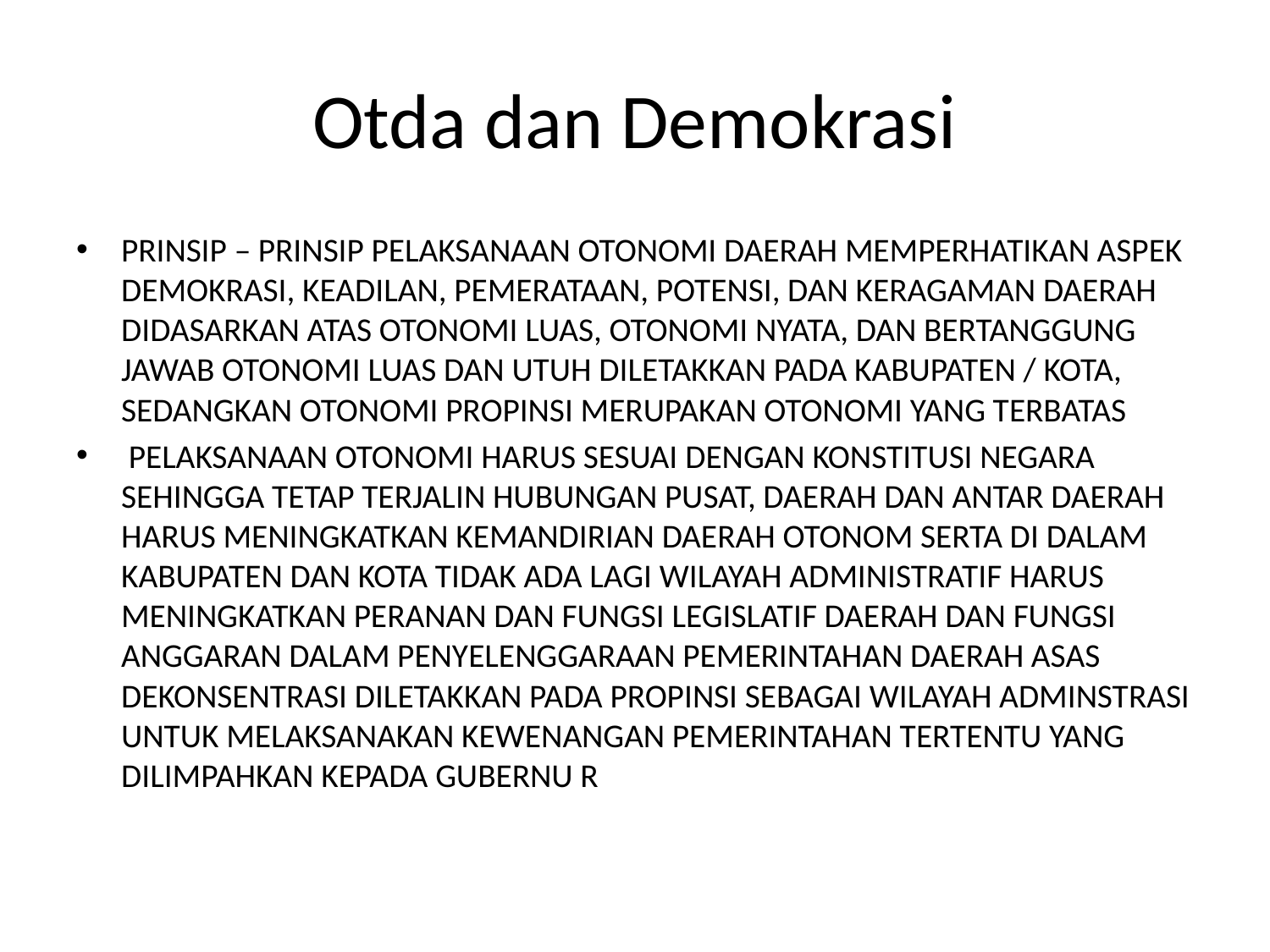

# Otda dan Demokrasi
PRINSIP – PRINSIP PELAKSANAAN OTONOMI DAERAH MEMPERHATIKAN ASPEK DEMOKRASI, KEADILAN, PEMERATAAN, POTENSI, DAN KERAGAMAN DAERAH DIDASARKAN ATAS OTONOMI LUAS, OTONOMI NYATA, DAN BERTANGGUNG JAWAB OTONOMI LUAS DAN UTUH DILETAKKAN PADA KABUPATEN / KOTA, SEDANGKAN OTONOMI PROPINSI MERUPAKAN OTONOMI YANG TERBATAS
 PELAKSANAAN OTONOMI HARUS SESUAI DENGAN KONSTITUSI NEGARA SEHINGGA TETAP TERJALIN HUBUNGAN PUSAT, DAERAH DAN ANTAR DAERAH HARUS MENINGKATKAN KEMANDIRIAN DAERAH OTONOM SERTA DI DALAM KABUPATEN DAN KOTA TIDAK ADA LAGI WILAYAH ADMINISTRATIF HARUS MENINGKATKAN PERANAN DAN FUNGSI LEGISLATIF DAERAH DAN FUNGSI ANGGARAN DALAM PENYELENGGARAAN PEMERINTAHAN DAERAH ASAS DEKONSENTRASI DILETAKKAN PADA PROPINSI SEBAGAI WILAYAH ADMINSTRASI UNTUK MELAKSANAKAN KEWENANGAN PEMERINTAHAN TERTENTU YANG DILIMPAHKAN KEPADA GUBERNU R